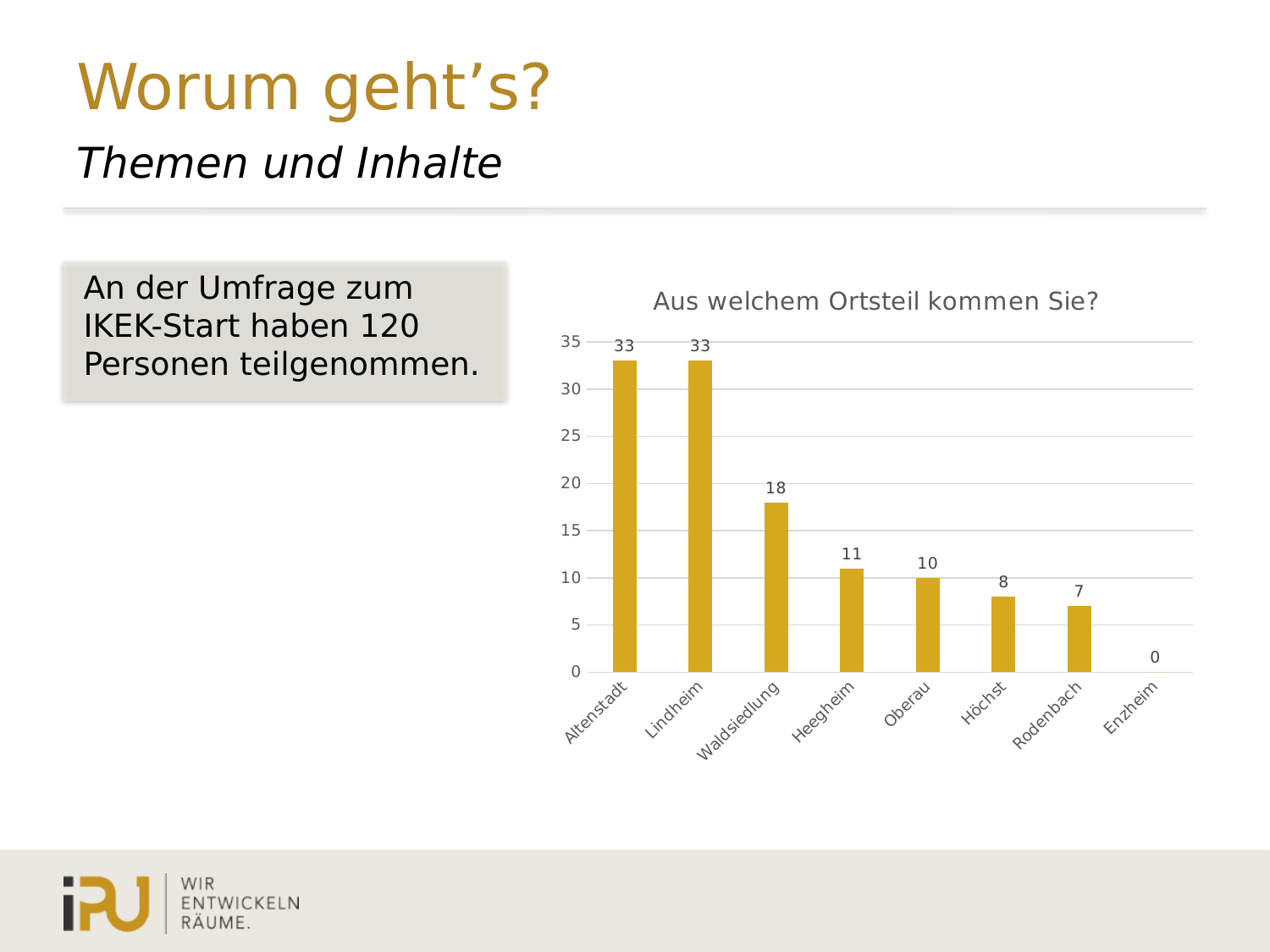

# Worum geht’s?
Themen und Inhalte

### Chart: Aus welchem Ortsteil kommen Sie?

| Category |  |
|---|---|
| Altenstadt | 33.0 |
| Lindheim | 33.0 |
| Waldsiedlung | 18.0 |
| Heegheim | 11.0 |
| Oberau | 10.0 |
| Höchst | 8.0 |
| Rodenbach | 7.0 |
| Enzheim | 0.0 |
An der Umfrage zum IKEK-Start haben 120 Personen teilgenommen.